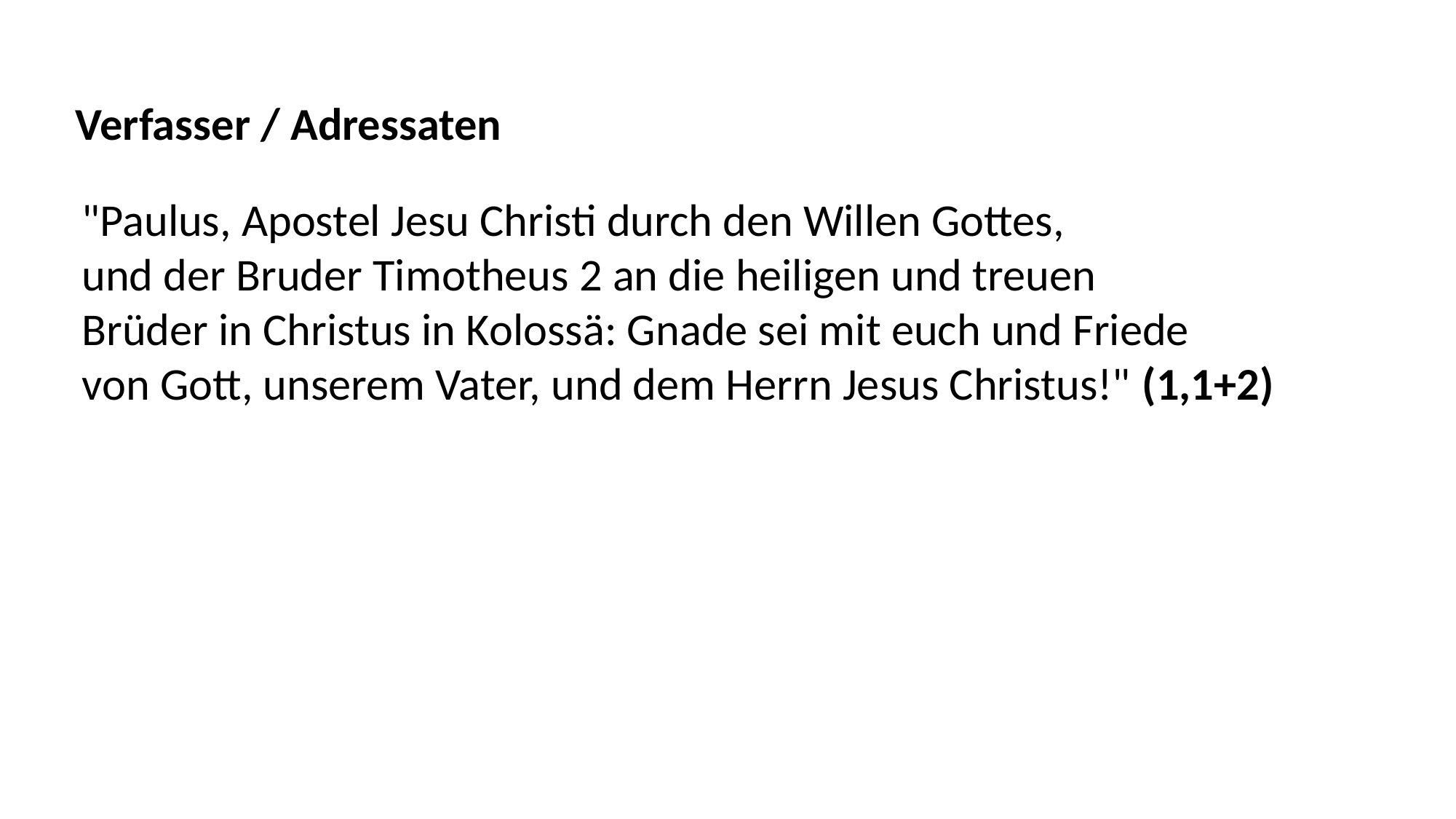

Verfasser / Adressaten
"Paulus, Apostel Jesu Christi durch den Willen Gottes,
und der Bruder Timotheus 2 an die heiligen und treuen
Brüder in Christus in Kolossä: Gnade sei mit euch und Friede
von Gott, unserem Vater, und dem Herrn Jesus Christus!" (1,1+2)